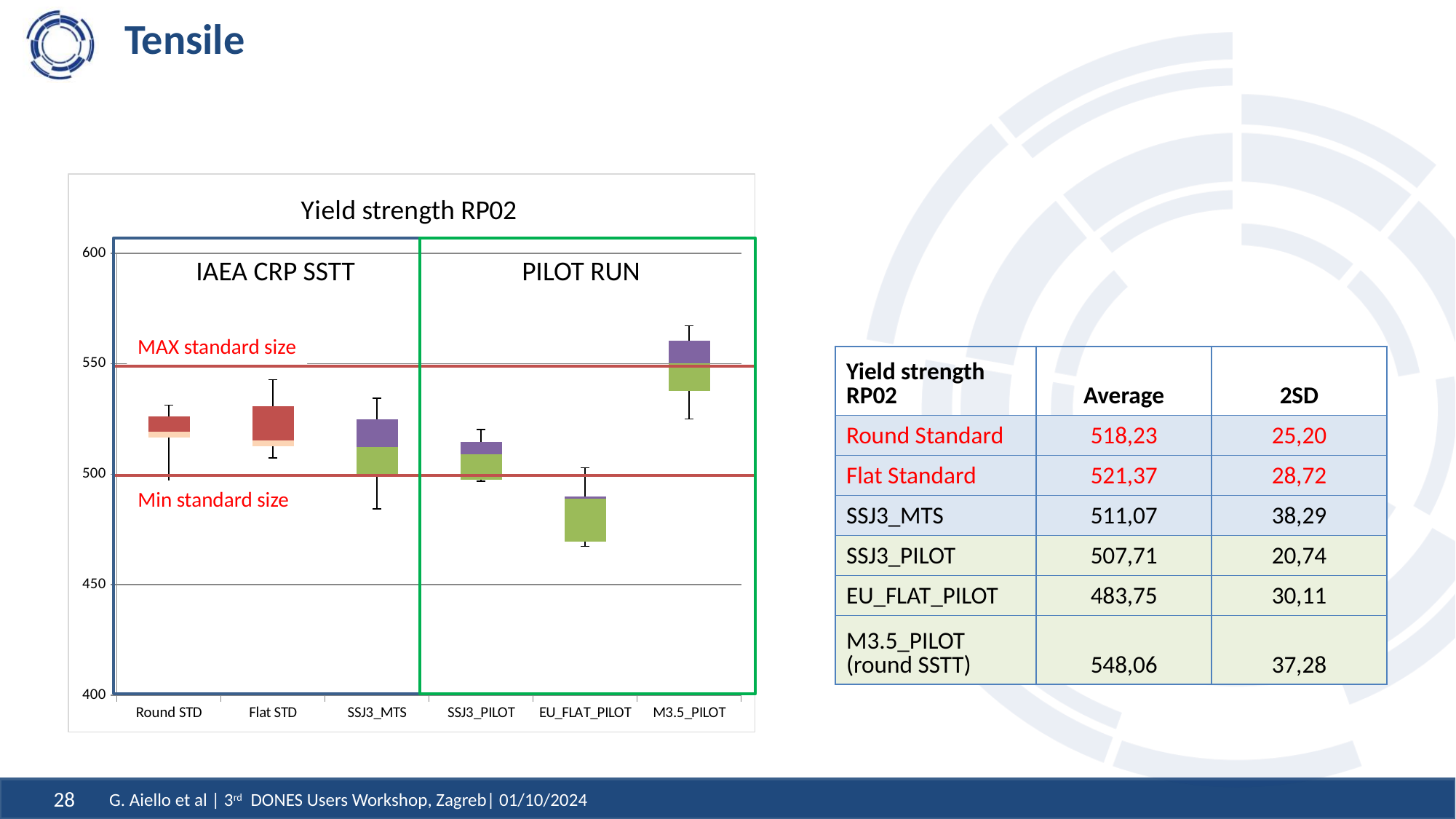

Tensile

### Chart: Yield strength RP02

| Category | Min | Q1-Min | Med-Q1 | Q3-Med |
|---|---|---|---|---|
| Round STD | 495.5 | 21.175 | 2.57500000000005 | 6.84999999999991 |
| Flat STD | 507.4 | 5.17500000000007 | 2.67499999999995 | 15.425 |
| SSJ3_MTS | 484.3 | 14.45 | 13.55 | 12.5 |
| SSJ3_PILOT | 496.796 | 0.849440000000016 | 11.404768 | 5.68633599999998 |
| EU_FLAT_PILOT | 467.327008 | 2.21254400000004 | 19.45152 | 0.942527999999982 |
| M3.5_PILOT | 524.933664 | 12.717096 | 12.4050159999999 | 10.40952 |

IAEA CRP SSTT
PILOT RUN
MAX standard size
| Yield strength RP02 | Average | 2SD |
| --- | --- | --- |
| Round Standard | 518,23 | 25,20 |
| Flat Standard | 521,37 | 28,72 |
| SSJ3\_MTS | 511,07 | 38,29 |
| SSJ3\_PILOT | 507,71 | 20,74 |
| EU\_FLAT\_PILOT | 483,75 | 30,11 |
| M3.5\_PILOT (round SSTT) | 548,06 | 37,28 |

Min standard size
G. Aiello et al | 3rd  DONES Users Workshop, Zagreb| 01/10/2024
28